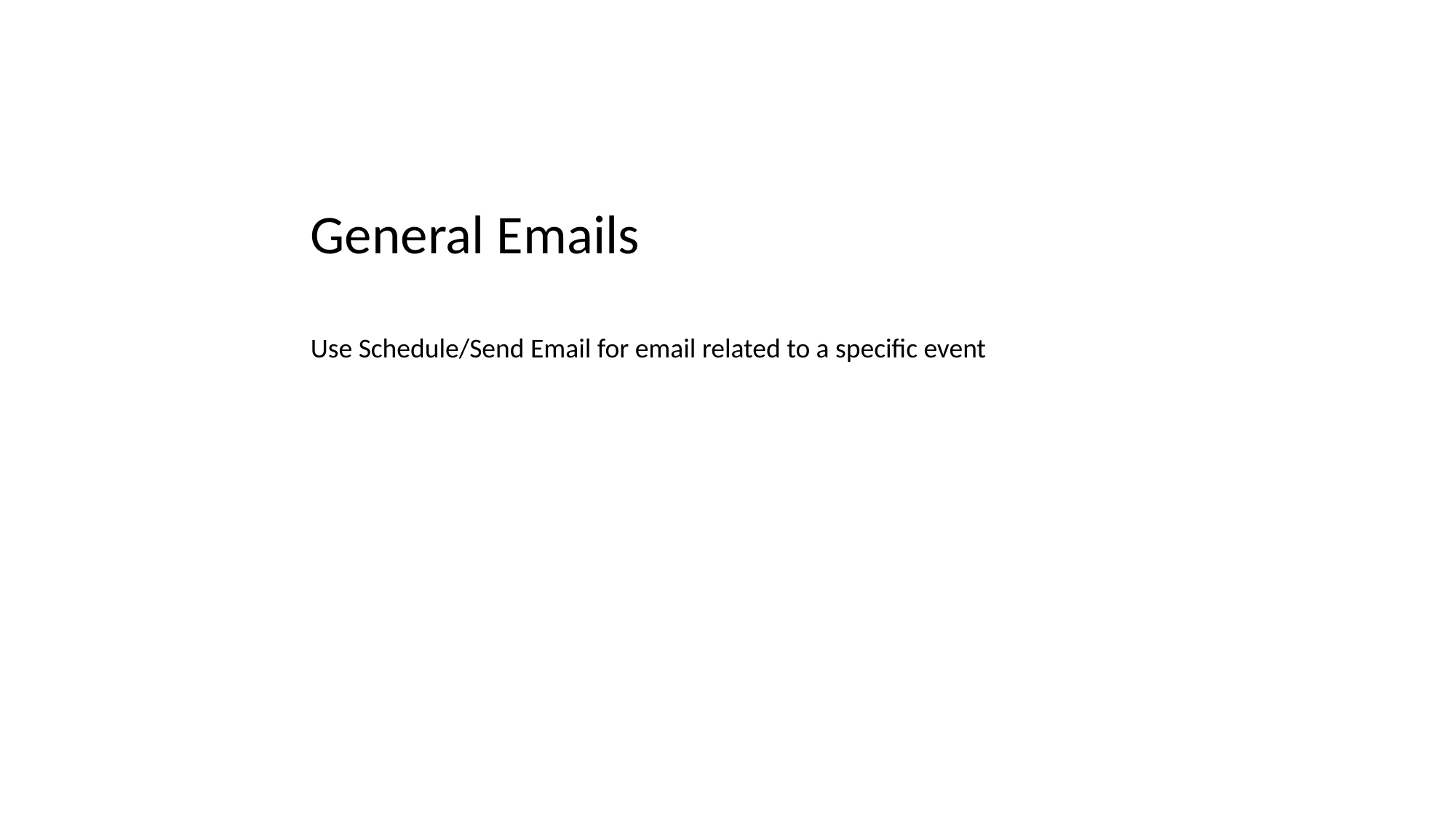

General Emails

Use Schedule/Send Email for email related to a specific event